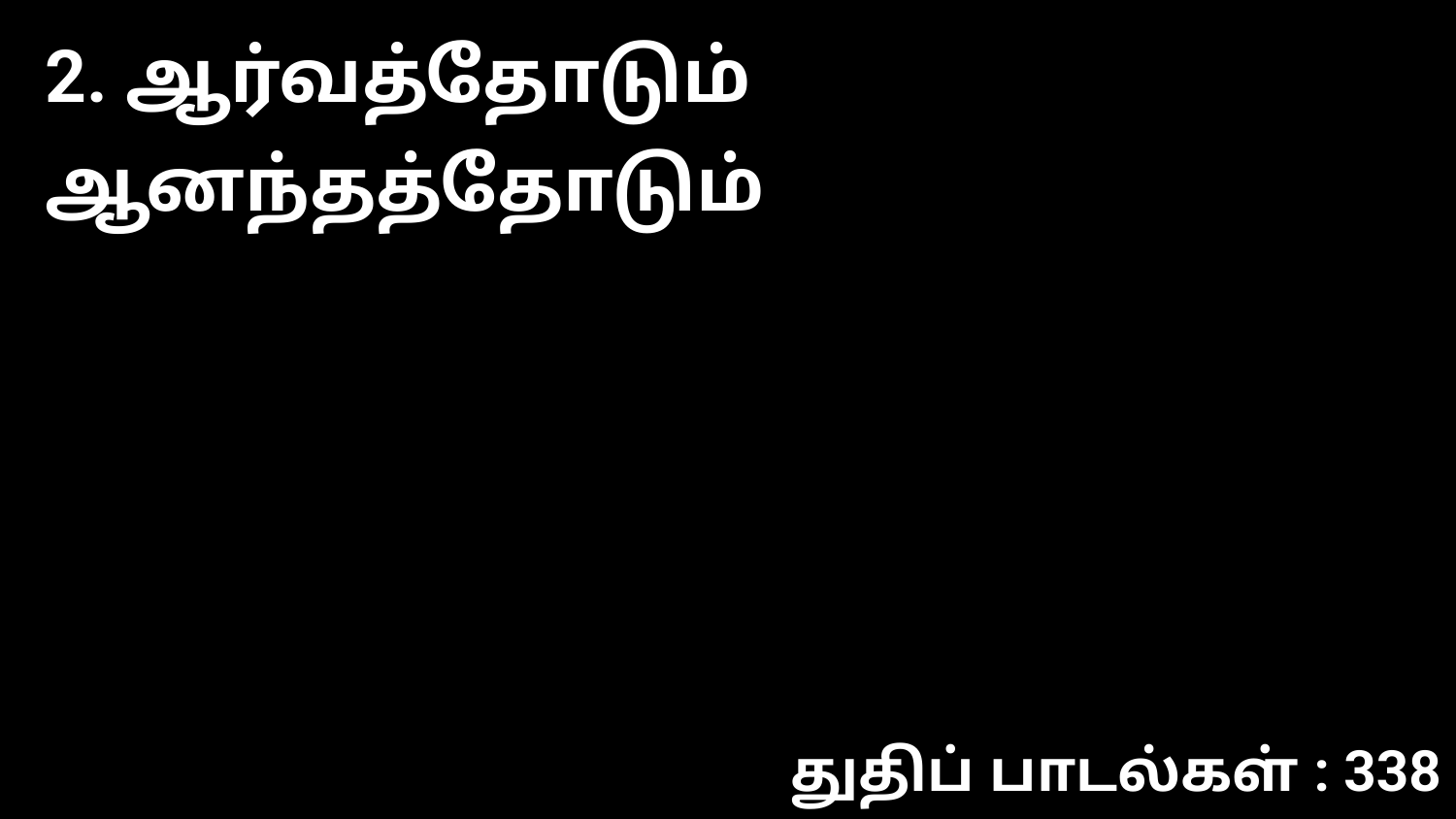

2. ஆர்வத்தோடும் ஆனந்தத்தோடும்
துதிப் பாடல்கள் : 338